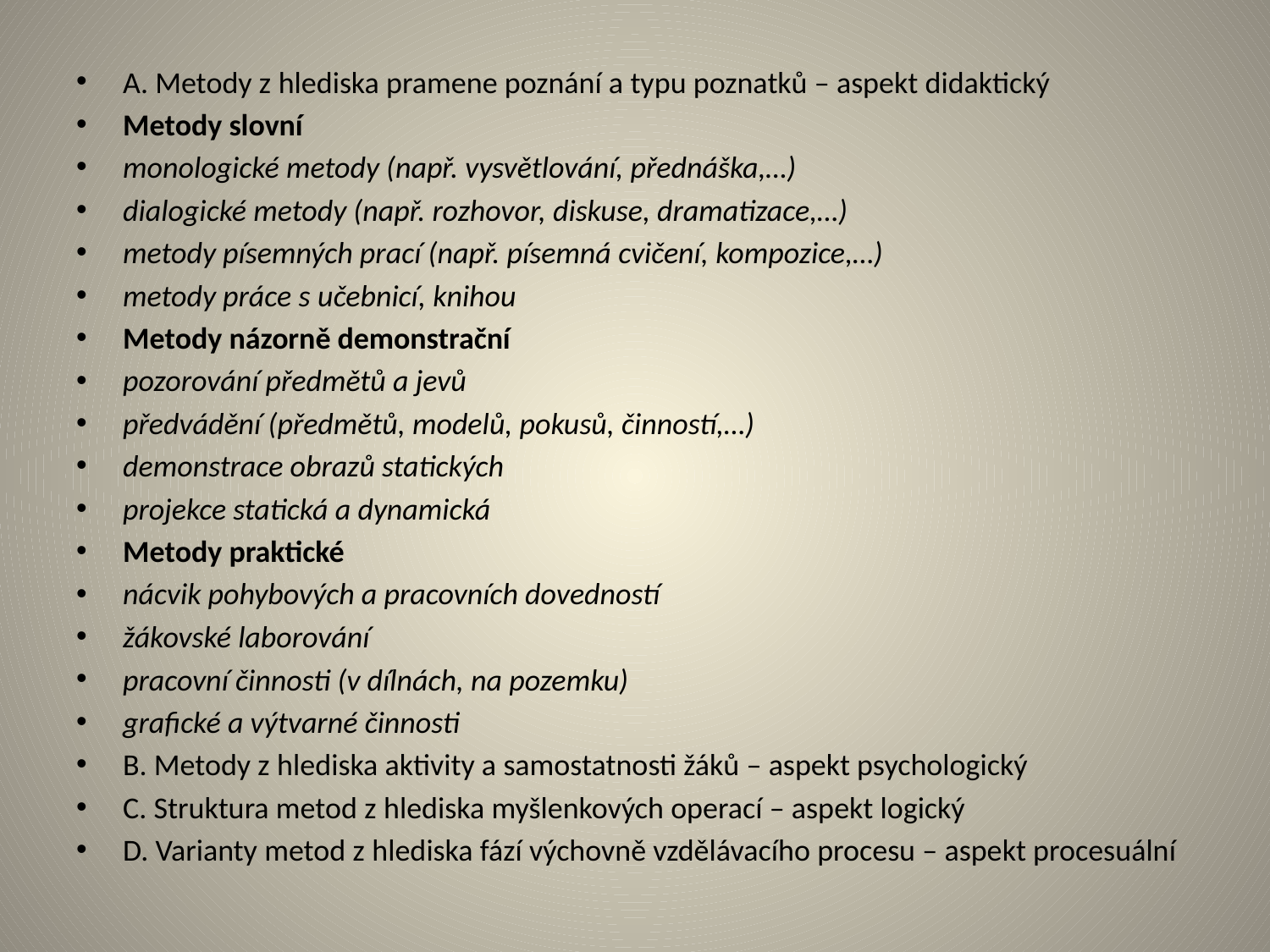

A. Metody z hlediska pramene poznání a typu poznatků – aspekt didaktický
Metody slovní
monologické metody (např. vysvětlování, přednáška,…)
dialogické metody (např. rozhovor, diskuse, dramatizace,…)
metody písemných prací (např. písemná cvičení, kompozice,…)
metody práce s učebnicí, knihou
Metody názorně demonstrační
pozorování předmětů a jevů
předvádění (předmětů, modelů, pokusů, činností,…)
demonstrace obrazů statických
projekce statická a dynamická
Metody praktické
nácvik pohybových a pracovních dovedností
žákovské laborování
pracovní činnosti (v dílnách, na pozemku)
grafické a výtvarné činnosti
B. Metody z hlediska aktivity a samostatnosti žáků – aspekt psychologický
C. Struktura metod z hlediska myšlenkových operací – aspekt logický
D. Varianty metod z hlediska fází výchovně vzdělávacího procesu – aspekt procesuální